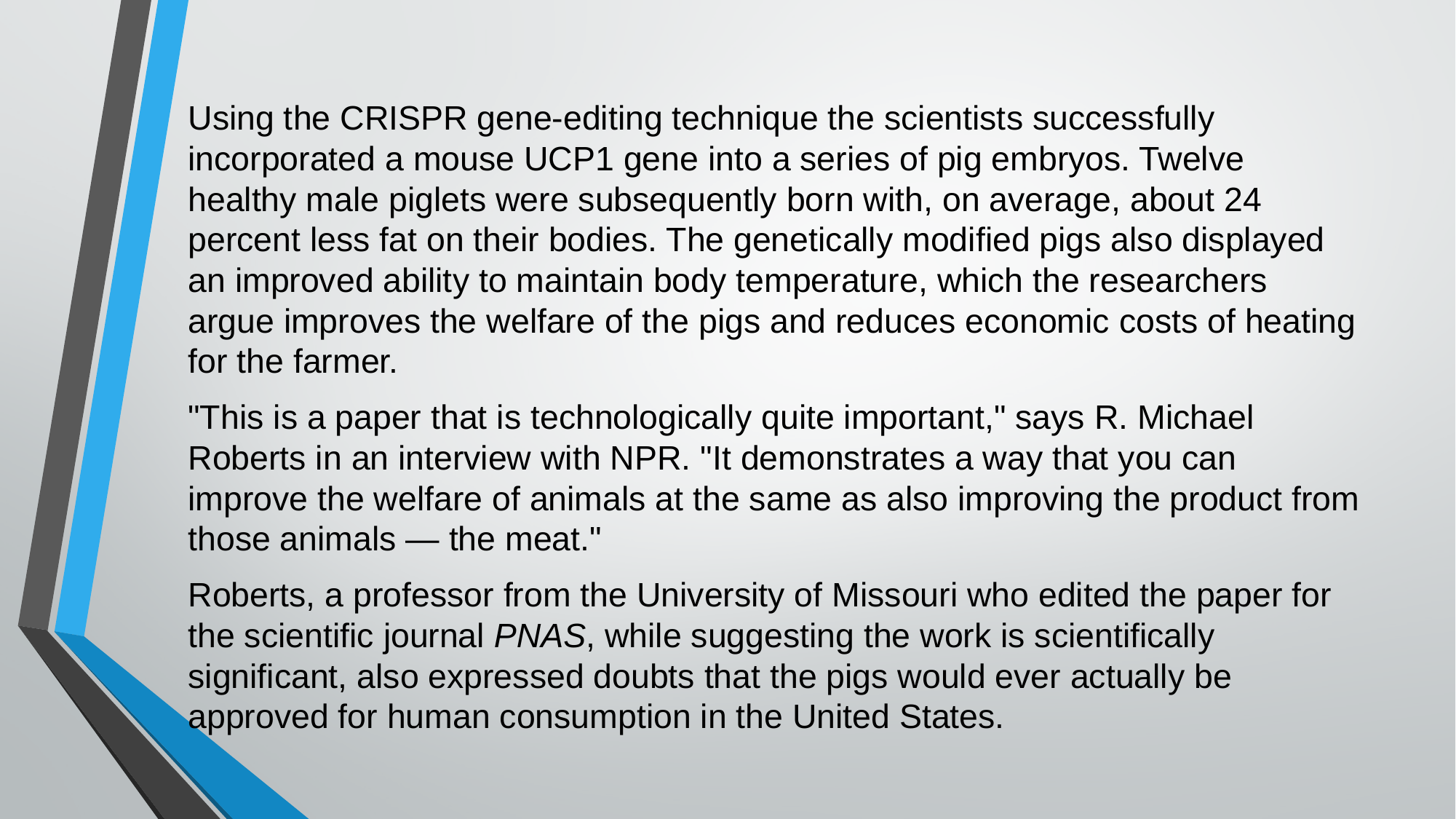

Using the CRISPR gene-editing technique the scientists successfully incorporated a mouse UCP1 gene into a series of pig embryos. Twelve healthy male piglets were subsequently born with, on average, about 24 percent less fat on their bodies. The genetically modified pigs also displayed an improved ability to maintain body temperature, which the researchers argue improves the welfare of the pigs and reduces economic costs of heating for the farmer.
"This is a paper that is technologically quite important," says R. Michael Roberts in an interview with NPR. "It demonstrates a way that you can improve the welfare of animals at the same as also improving the product from those animals — the meat."
Roberts, a professor from the University of Missouri who edited the paper for the scientific journal PNAS, while suggesting the work is scientifically significant, also expressed doubts that the pigs would ever actually be approved for human consumption in the United States.